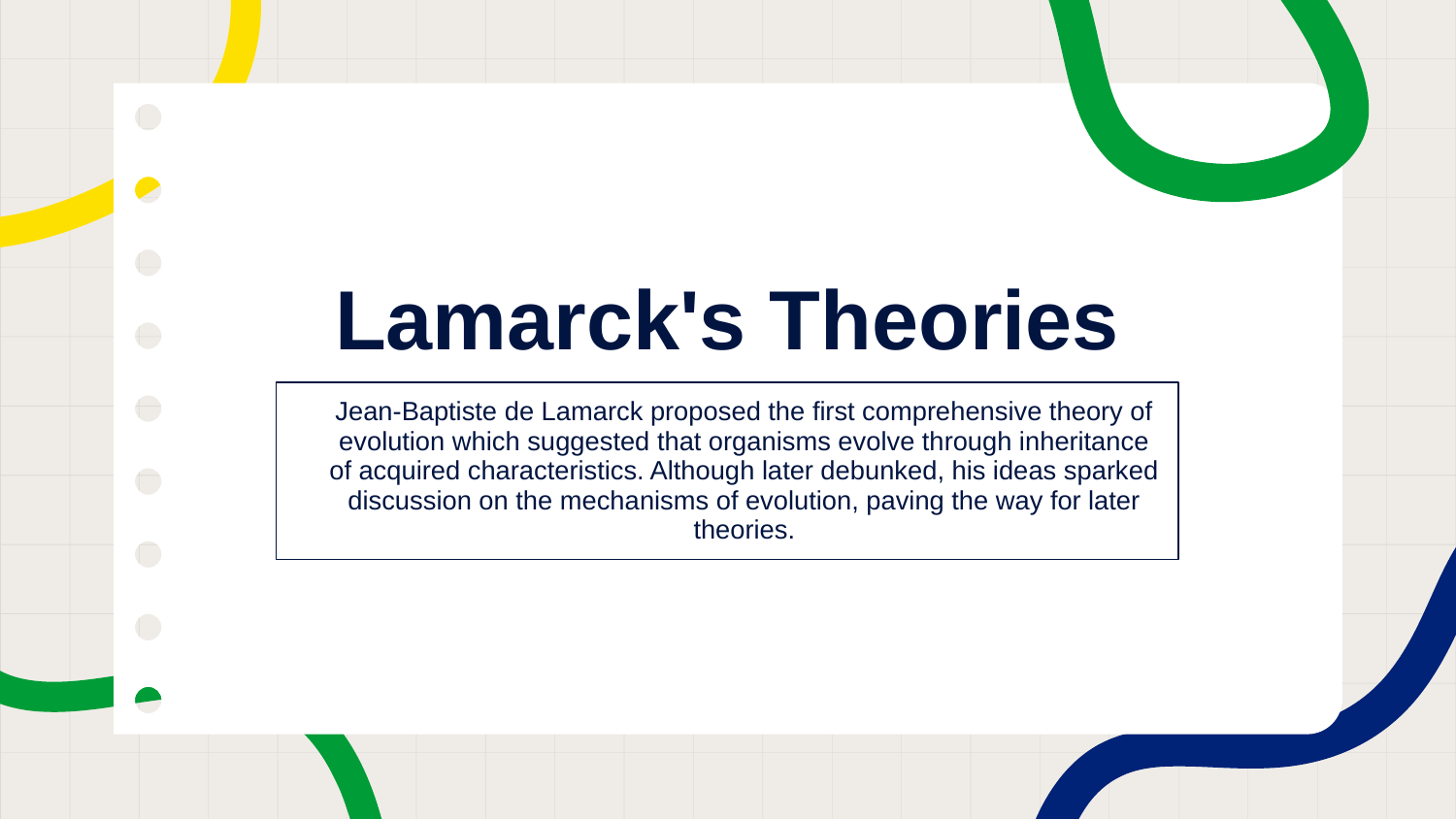

# Lamarck's Theories
Jean-Baptiste de Lamarck proposed the first comprehensive theory of evolution which suggested that organisms evolve through inheritance of acquired characteristics. Although later debunked, his ideas sparked discussion on the mechanisms of evolution, paving the way for later theories.